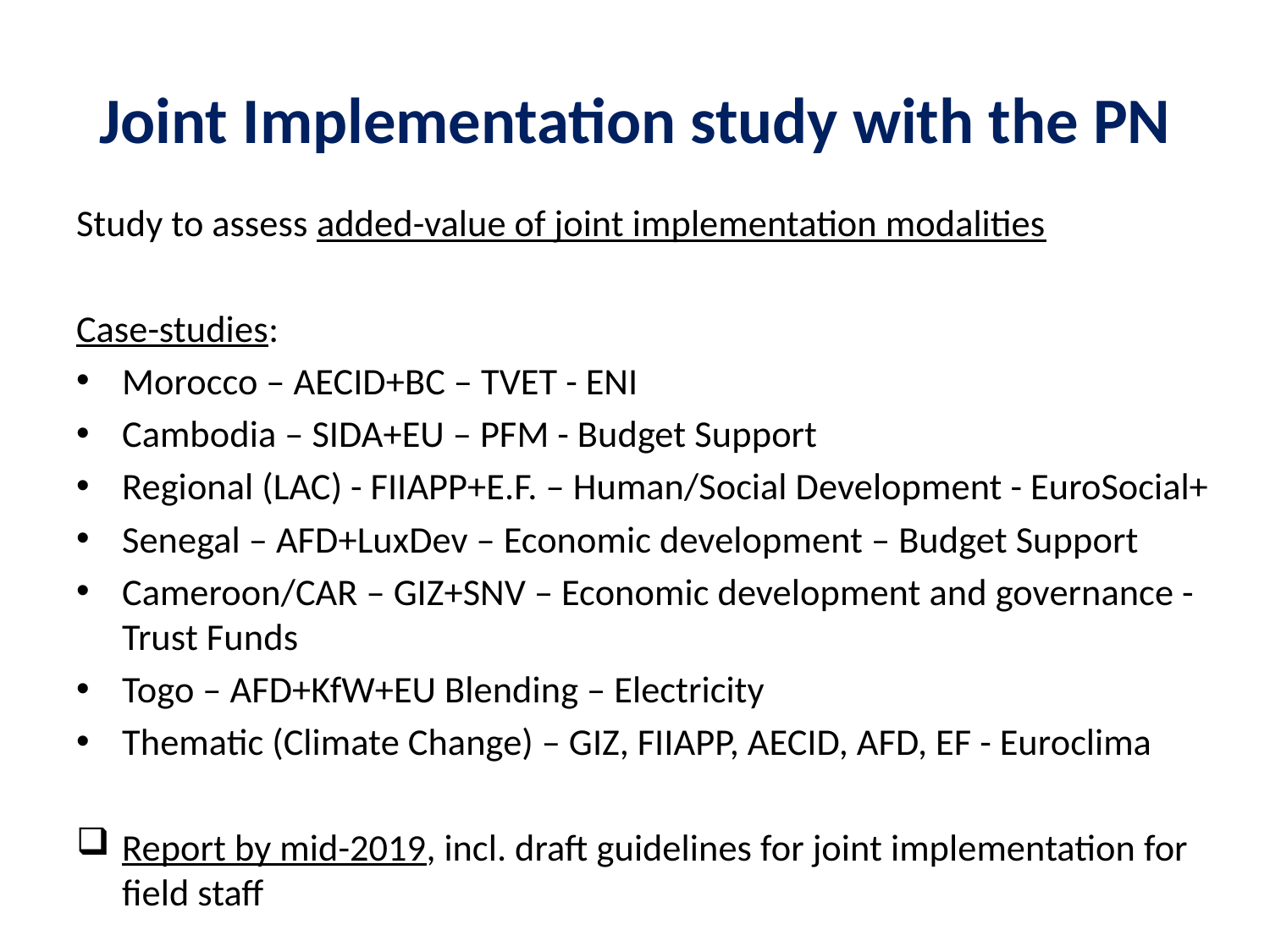

# Joint Implementation study with the PN
Study to assess added-value of joint implementation modalities

Case-studies:
Morocco – AECID+BC – TVET - ENI
Cambodia – SIDA+EU – PFM - Budget Support
Regional (LAC) - FIIAPP+E.F. – Human/Social Development - EuroSocial+
Senegal – AFD+LuxDev – Economic development – Budget Support
Cameroon/CAR – GIZ+SNV – Economic development and governance - Trust Funds
Togo – AFD+KfW+EU Blending – Electricity
Thematic (Climate Change) – GIZ, FIIAPP, AECID, AFD, EF - Euroclima

Report by mid-2019, incl. draft guidelines for joint implementation for field staff
24